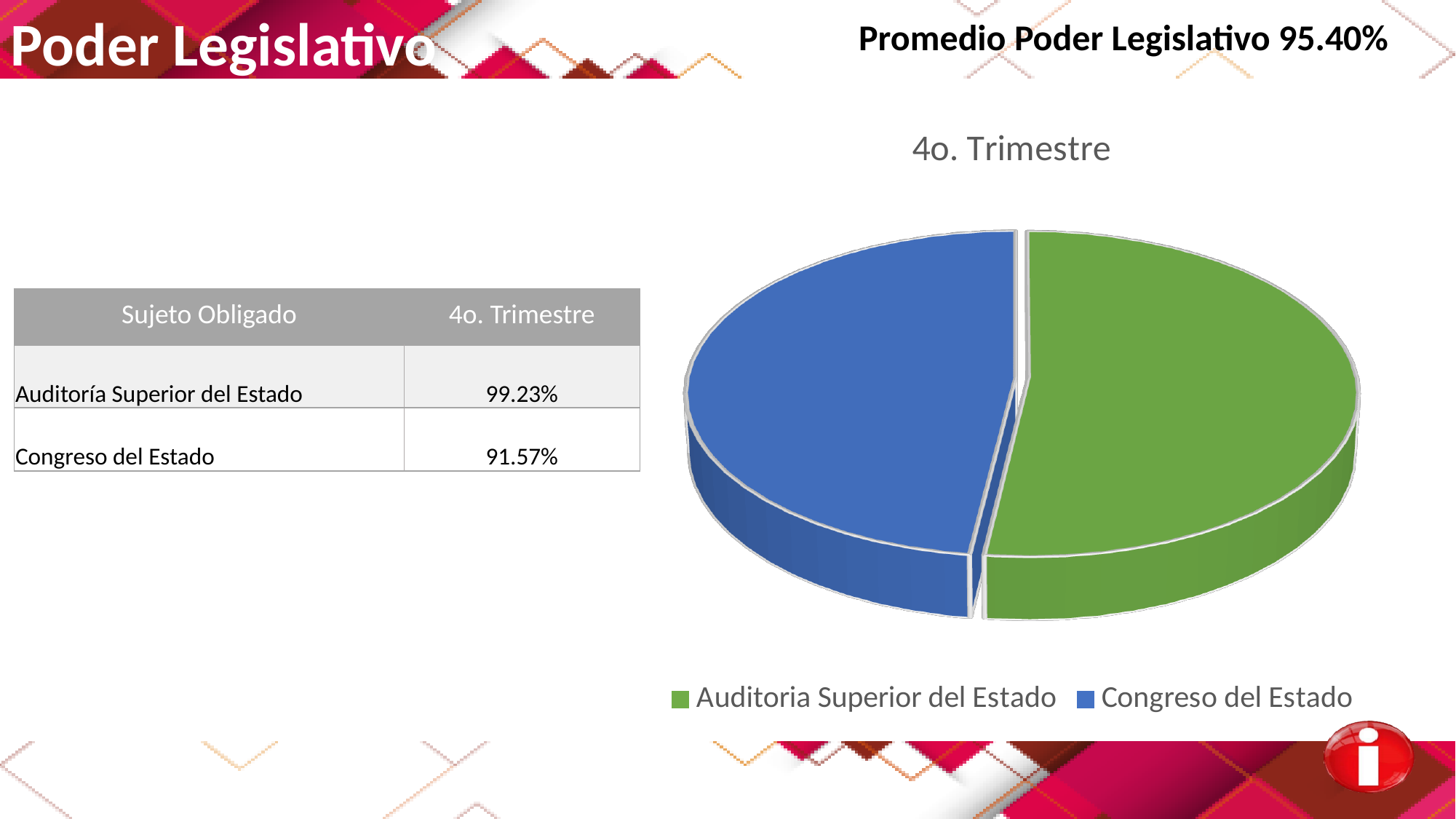

Poder Legislativo
Promedio Poder Legislativo 95.40%

[unsupported chart]

| Sujeto Obligado | 4o. Trimestre |
| --- | --- |
| Auditoría Superior del Estado | 99.23% |
| Congreso del Estado | 91.57% |